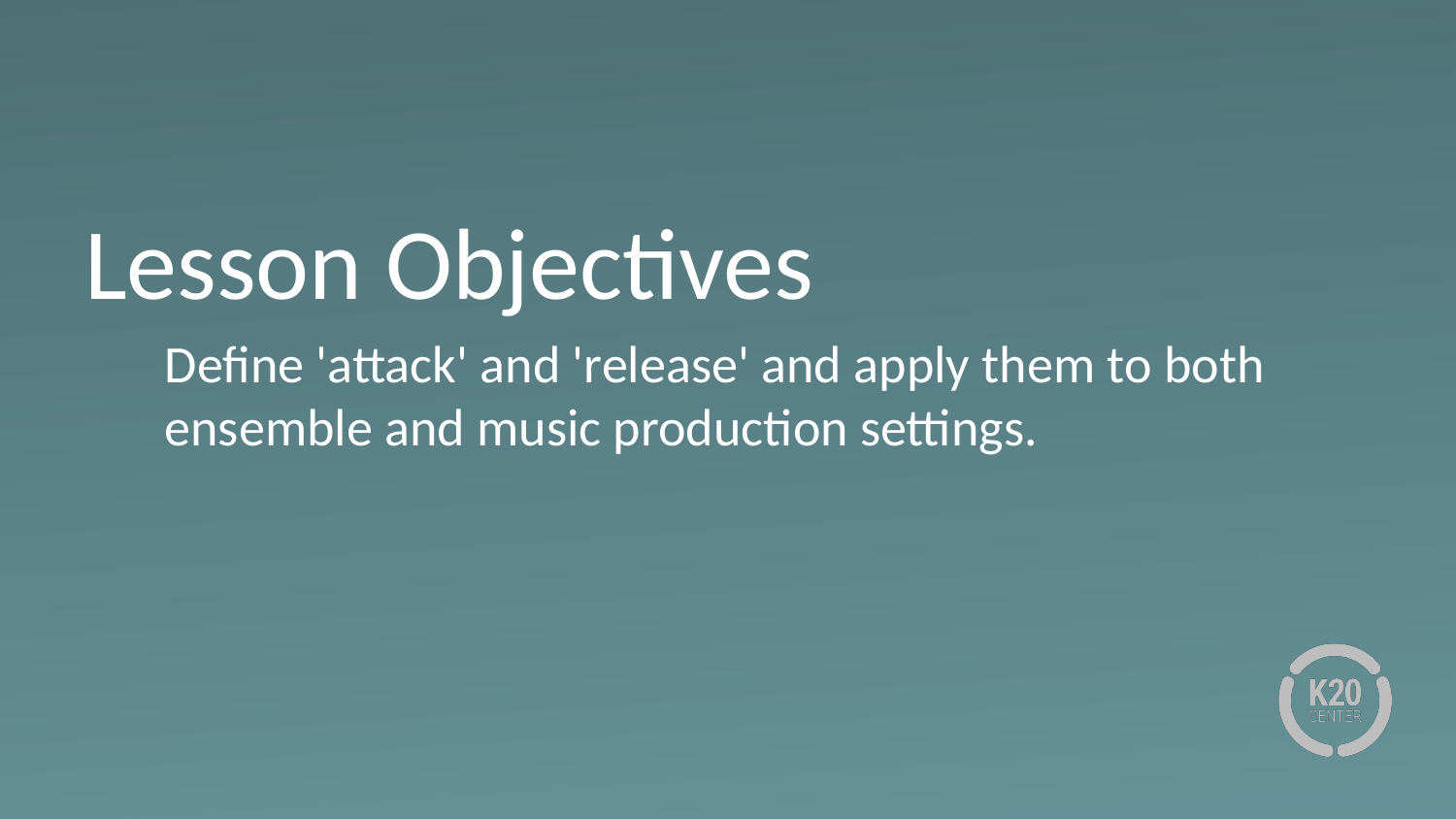

# Lesson Objectives
Define 'attack' and 'release' and apply them to both ensemble and music production settings.